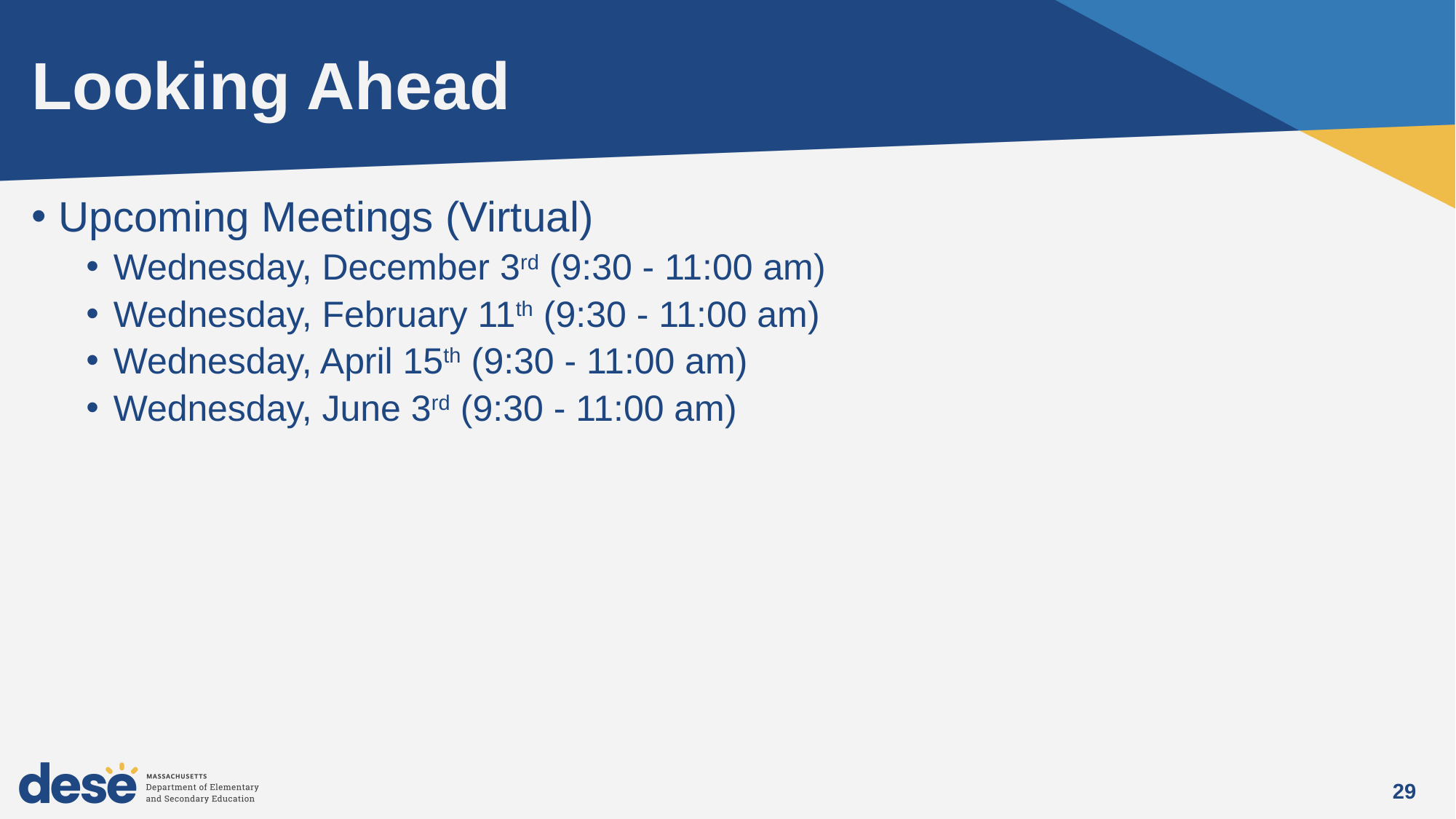

# Looking Ahead
Upcoming Meetings (Virtual)
Wednesday, December 3rd (9:30 - 11:00 am)
Wednesday, February 11th (9:30 - 11:00 am)
Wednesday, April 15th (9:30 - 11:00 am)
Wednesday, June 3rd (9:30 - 11:00 am)

29